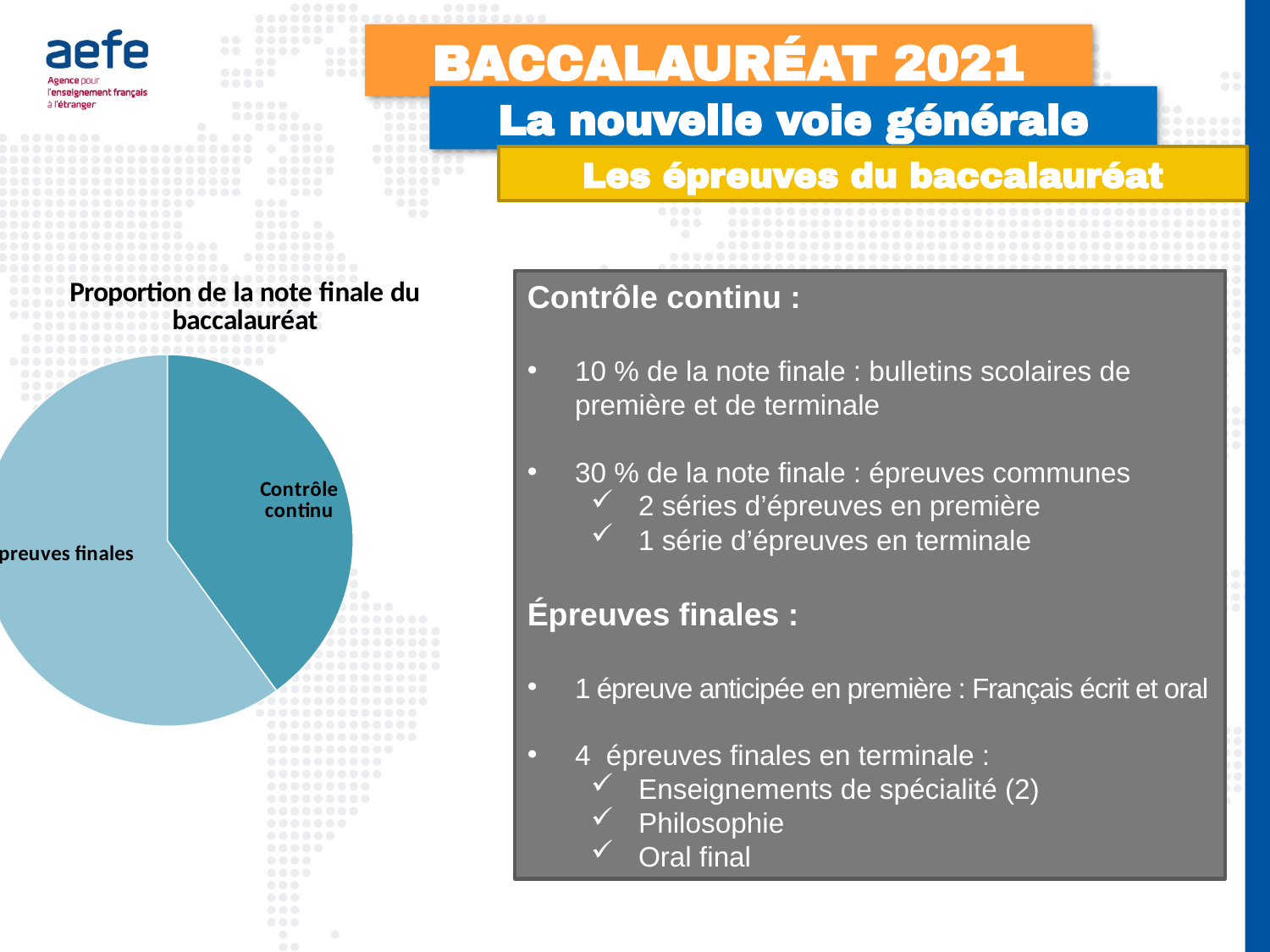

Baccalauréat 2021
La nouvelle voie générale
Les épreuves du baccalauréat

### Chart:

| Category | Proportion de la note finale du baccalauréat |
|---|---|
| Contrôle continu | 0.4 |
| Épreuves finales | 0.6 |
Contrôle continu :

10 % de la note finale : bulletins scolaires de première et de terminale

30 % de la note finale : épreuves communes
2 séries d’épreuves en première
1 série d’épreuves en terminale

Épreuves finales :

1 épreuve anticipée en première : Français écrit et oral

4  épreuves finales en terminale :
Enseignements de spécialité (2)
Philosophie
Oral final